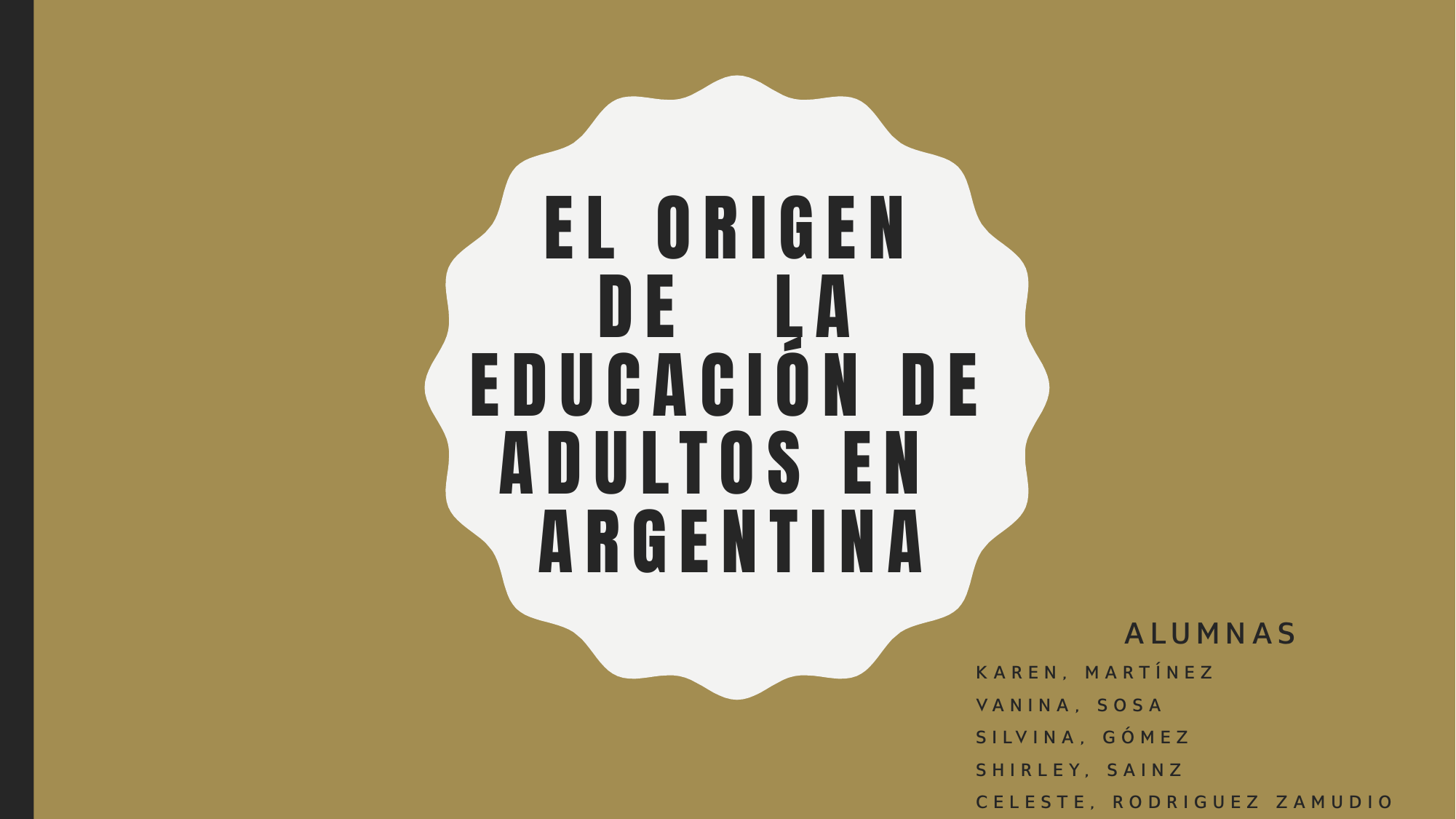

# EL ORIGEN de   LA EDUCACIÓN DE ADULTOS EN ARGENTINA
Alumnas
Karen, Martínez
Vanina, sosa
Silvina, Gómez
Shirley, Sainz
Celeste, rodriguez Zamudio